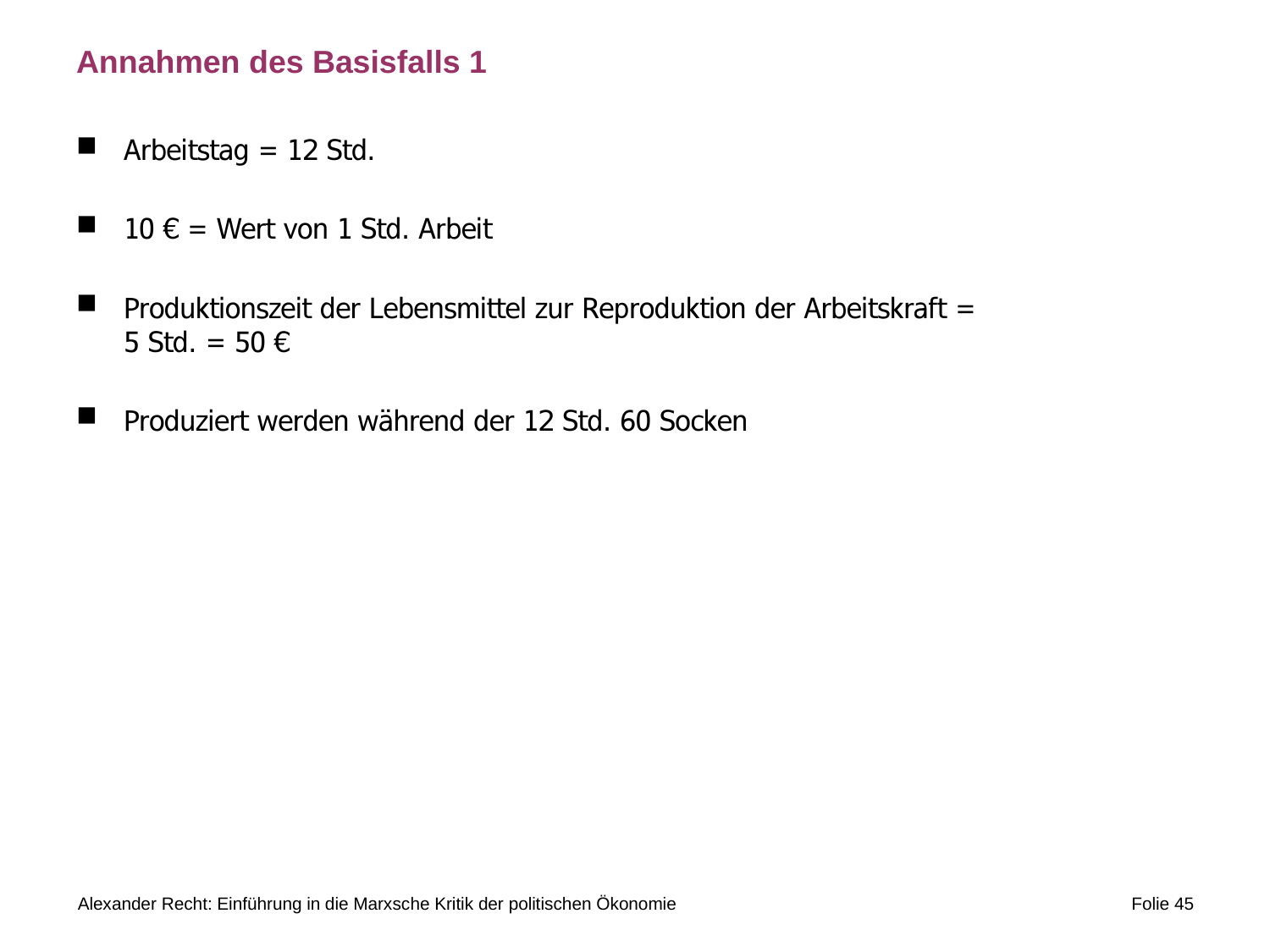

# Annahmen des Basisfalls 1
Arbeitstag = 12 Std.

10 € = Wert von 1 Std. Arbeit

Produktionszeit der Lebensmittel zur Reproduktion der Arbeitskraft =
5 Std. = 50 €

Produziert werden während der 12 Std. 60 Socken
Alexander Recht: Einführung in die Marxsche Kritik der politischen Ökonomie
Folie 45